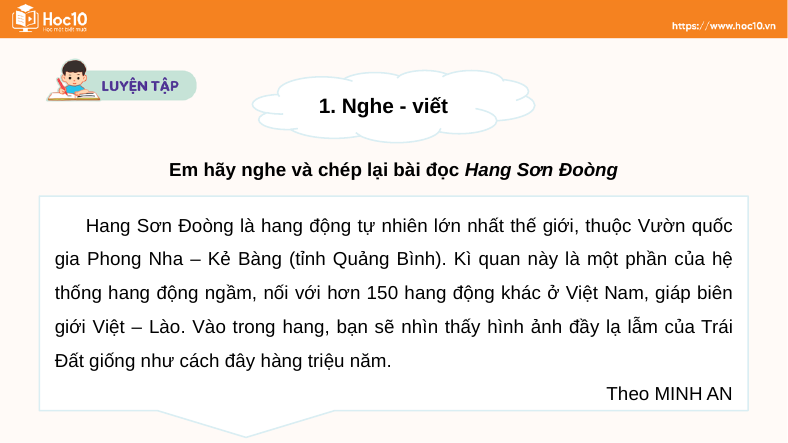

1. Nghe - viết
Em hãy nghe và chép lại bài đọc Hang Sơn Đoòng
     Hang Sơn Đoòng là hang động tự nhiên lớn nhất thế giới, thuộc Vườn quốc gia Phong Nha – Kẻ Bàng (tỉnh Quảng Bình). Kì quan này là một phần của hệ thống hang động ngầm, nối với hơn 150 hang động khác ở Việt Nam, giáp biên giới Việt – Lào. Vào trong hang, bạn sẽ nhìn thấy hình ảnh đầy lạ lẫm của Trái Đất giống như cách đây hàng triệu năm.
Theo MINH AN